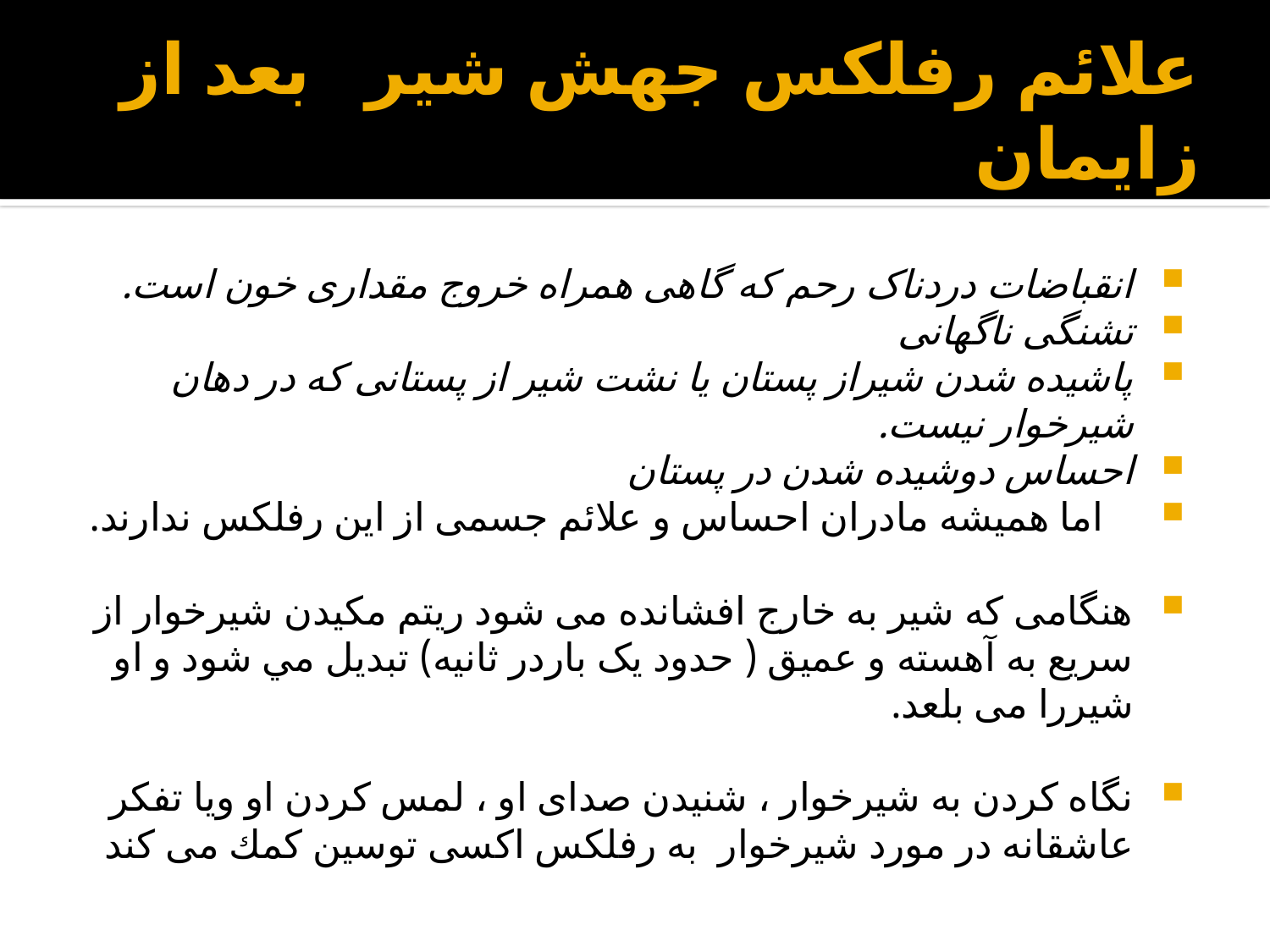

# علائم رفلکس جهش شیر   بعد از زایمان
انقباضات دردناک رحم که گاهی همراه خروج مقداری خون است.
تشنگی ناگهانی
پاشیده شدن شیراز پستان یا نشت شیر از پستانی که در دهان شیرخوار نیست.
احساس دوشیده شدن در پستان
   اما همیشه مادران احساس و علائم جسمی از این رفلکس ندارند.

هنگامی که شیر به خارج افشانده می شود ریتم مکیدن شیرخوار از سریع به آهسته و عمیق ( حدود یک باردر ثانیه) تبدیل مي شود و او شیررا می بلعد.

نگاه كردن به شیرخوار ، شنیدن صدای او ، لمس كردن او ويا تفکر عاشقانه در مورد شیرخوار  به رفلکس اکسی توسین كمك می کند